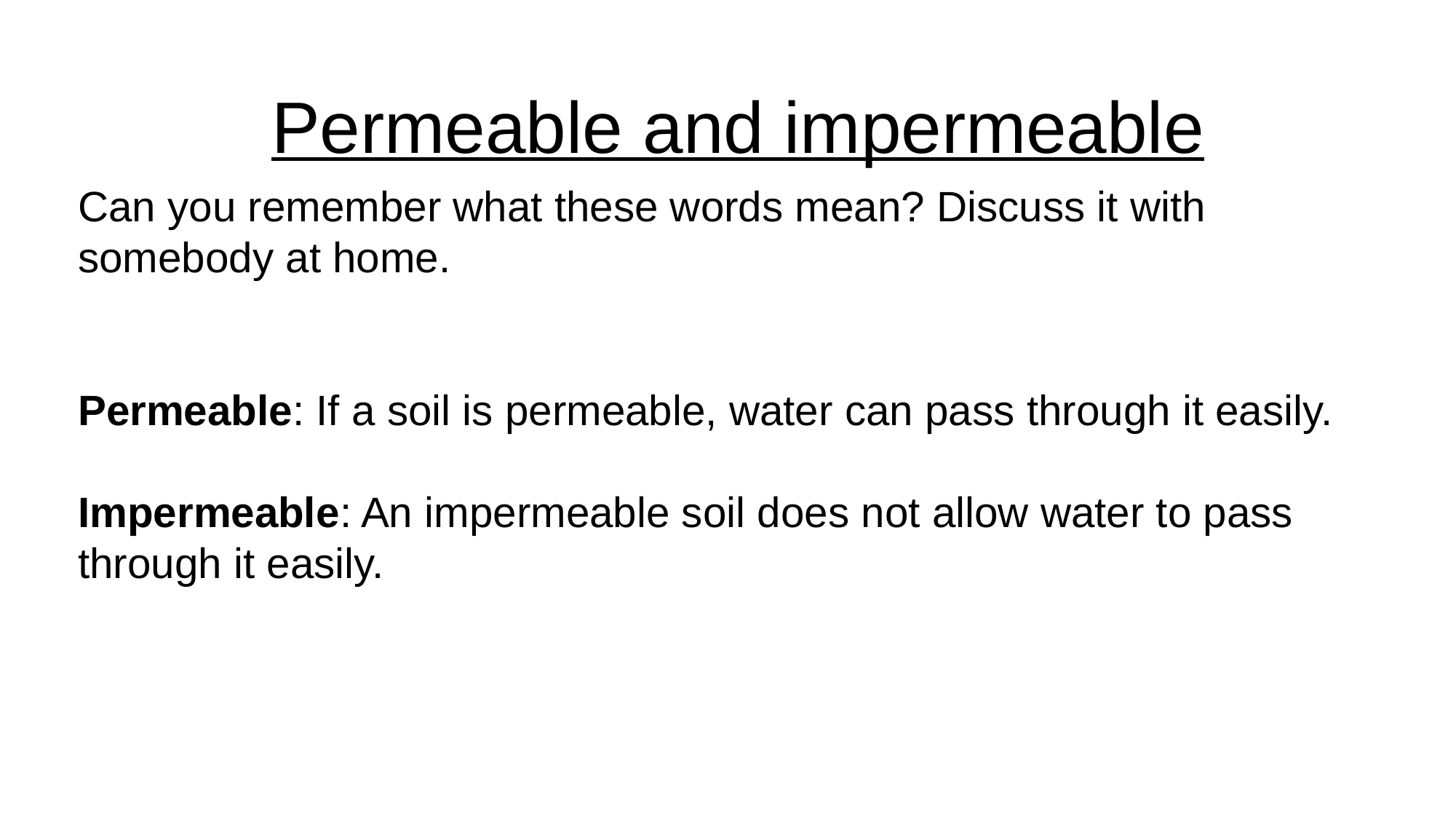

Permeable and impermeable
Can you remember what these words mean? Discuss it with somebody at home.

Permeable: If a soil is permeable, water can pass through it easily.

Impermeable: An impermeable soil does not allow water to pass through it easily.